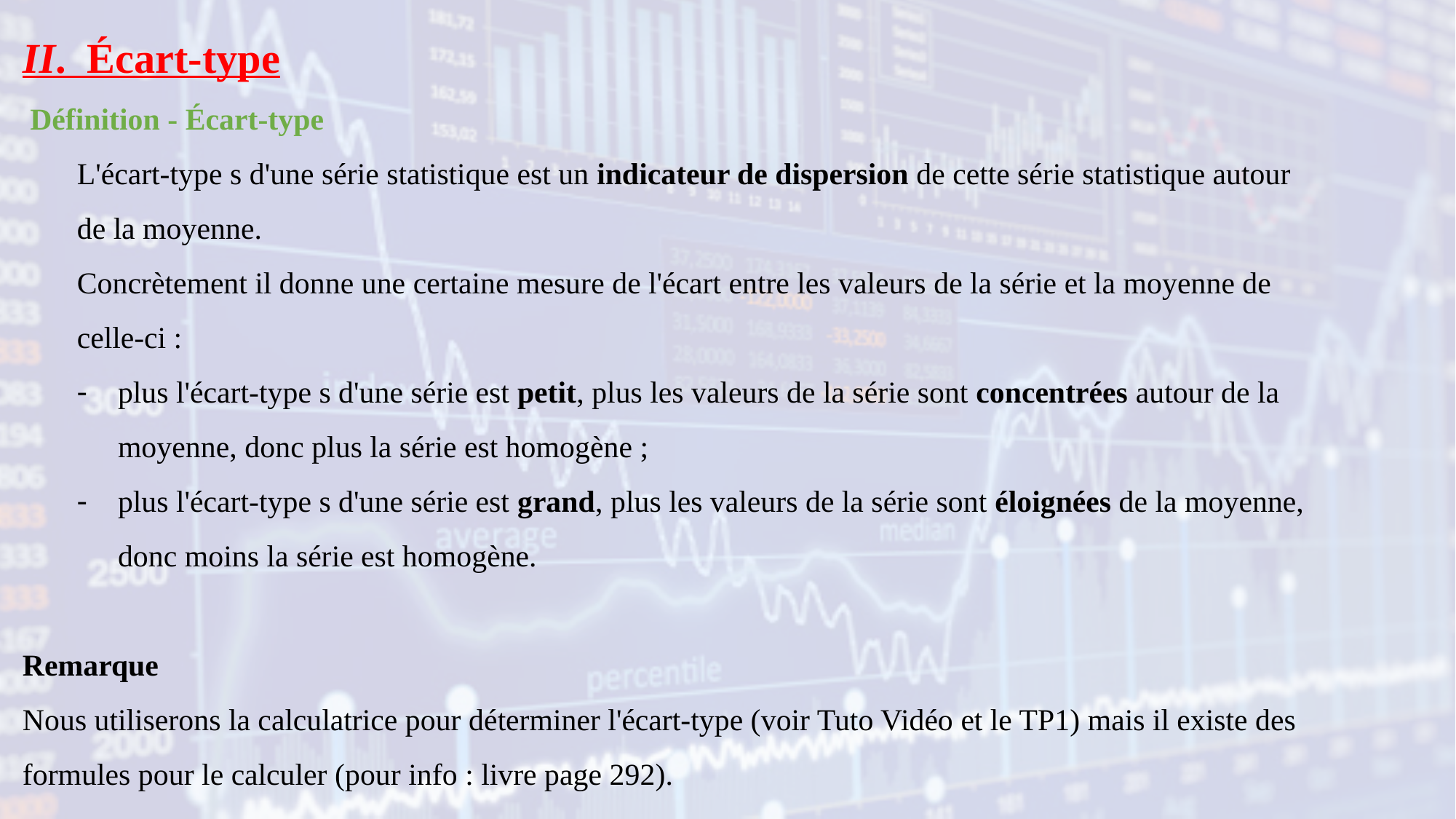

II.  Écart-type
 Définition - Écart-type
L'écart-type s d'une série statistique est un indicateur de dispersion de cette série statistique autour de la moyenne.
Concrètement il donne une certaine mesure de l'écart entre les valeurs de la série et la moyenne de celle-ci :
plus l'écart-type s d'une série est petit, plus les valeurs de la série sont concentrées autour de la moyenne, donc plus la série est homogène ;
plus l'écart-type s d'une série est grand, plus les valeurs de la série sont éloignées de la moyenne, donc moins la série est homogène.

Remarque
Nous utiliserons la calculatrice pour déterminer l'écart-type (voir Tuto Vidéo et le TP1) mais il existe des formules pour le calculer (pour info : livre page 292).